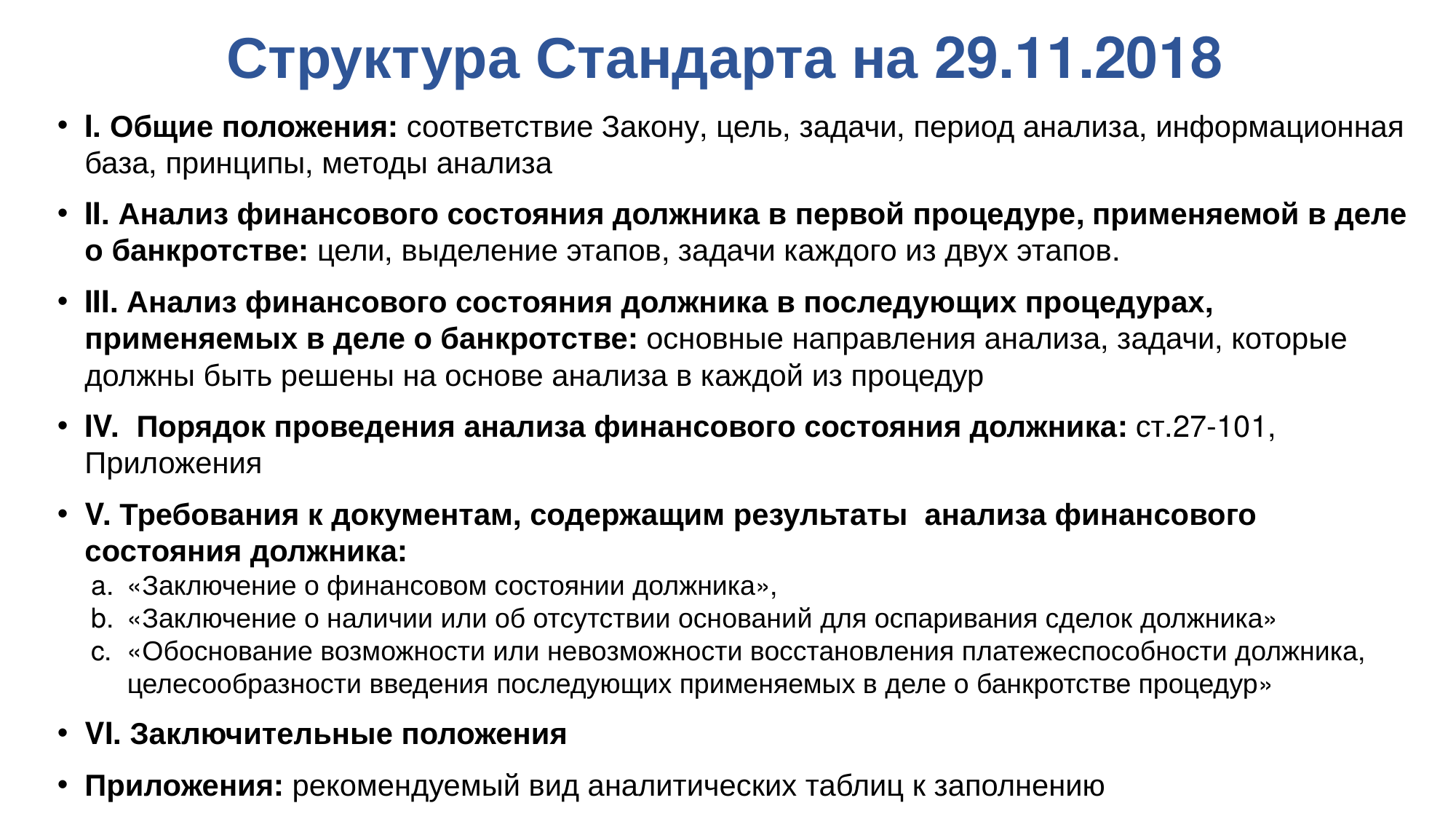

# Структура Стандарта на 29.11.2018
I. Общие положения: соответствие Закону, цель, задачи, период анализа, информационная база, принципы, методы анализа
II. Анализ финансового состояния должника в первой процедуре, применяемой в деле о банкротстве: цели, выделение этапов, задачи каждого из двух этапов.
III. Анализ финансового состояния должника в последующих процедурах, применяемых в деле о банкротстве: основные направления анализа, задачи, которые должны быть решены на основе анализа в каждой из процедур
IV.  Порядок проведения анализа финансового состояния должника: ст.27-101, Приложения
V. Требования к документам, содержащим результаты  анализа финансового состояния должника:
«Заключение о финансовом состоянии должника»,
«Заключение о наличии или об отсутствии оснований для оспаривания сделок должника»
«Обоснование возможности или невозможности восстановления платежеспособности должника, целесообразности введения последующих применяемых в деле о банкротстве процедур»
VI. Заключительные положения
Приложения: рекомендуемый вид аналитических таблиц к заполнению